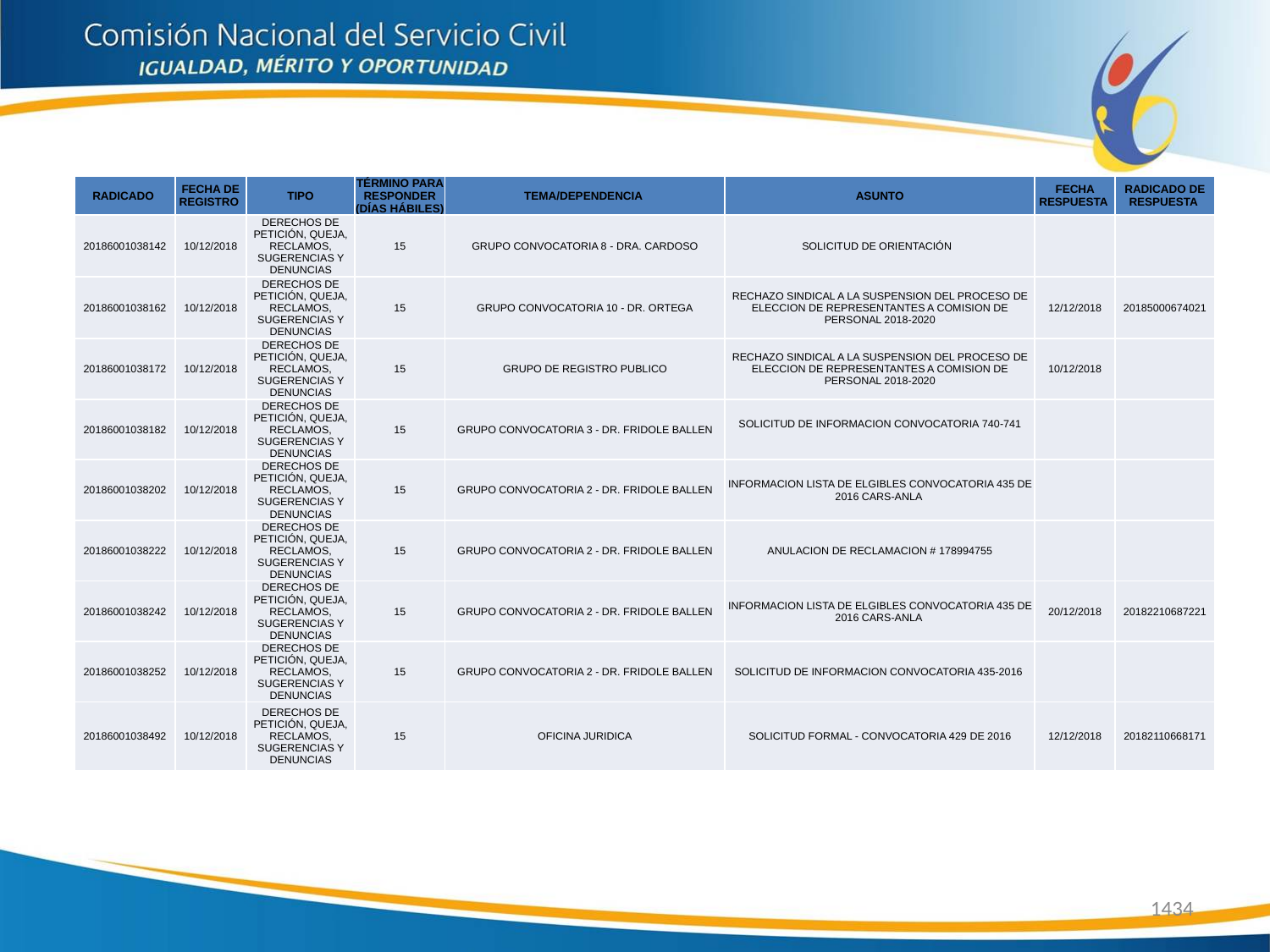

| RADICADO | FECHA DE REGISTRO | TIPO | TÉRMINO PARA RESPONDER (DÍAS HÁBILES) | TEMA/DEPENDENCIA | ASUNTO | FECHA RESPUESTA | RADICADO DE RESPUESTA |
| --- | --- | --- | --- | --- | --- | --- | --- |
| 20186001038142 | 10/12/2018 | DERECHOS DE PETICIÓN, QUEJA, RECLAMOS, SUGERENCIAS Y DENUNCIAS | 15 | GRUPO CONVOCATORIA 8 - DRA. CARDOSO | SOLICITUD DE ORIENTACIÓN |  |  |
| 20186001038162 | 10/12/2018 | DERECHOS DE PETICIÓN, QUEJA, RECLAMOS, SUGERENCIAS Y DENUNCIAS | 15 | GRUPO CONVOCATORIA 10 - DR. ORTEGA | RECHAZO SINDICAL A LA SUSPENSION DEL PROCESO DE ELECCION DE REPRESENTANTES A COMISION DE PERSONAL 2018-2020 | 12/12/2018 | 20185000674021 |
| 20186001038172 | 10/12/2018 | DERECHOS DE PETICIÓN, QUEJA, RECLAMOS, SUGERENCIAS Y DENUNCIAS | 15 | GRUPO DE REGISTRO PUBLICO | RECHAZO SINDICAL A LA SUSPENSION DEL PROCESO DE ELECCION DE REPRESENTANTES A COMISION DE PERSONAL 2018-2020 | 10/12/2018 |  |
| 20186001038182 | 10/12/2018 | DERECHOS DE PETICIÓN, QUEJA, RECLAMOS, SUGERENCIAS Y DENUNCIAS | 15 | GRUPO CONVOCATORIA 3 - DR. FRIDOLE BALLEN | SOLICITUD DE INFORMACION CONVOCATORIA 740-741 |  |  |
| 20186001038202 | 10/12/2018 | DERECHOS DE PETICIÓN, QUEJA, RECLAMOS, SUGERENCIAS Y DENUNCIAS | 15 | GRUPO CONVOCATORIA 2 - DR. FRIDOLE BALLEN | INFORMACION LISTA DE ELGIBLES CONVOCATORIA 435 DE 2016 CARS-ANLA |  |  |
| 20186001038222 | 10/12/2018 | DERECHOS DE PETICIÓN, QUEJA, RECLAMOS, SUGERENCIAS Y DENUNCIAS | 15 | GRUPO CONVOCATORIA 2 - DR. FRIDOLE BALLEN | ANULACION DE RECLAMACION # 178994755 |  |  |
| 20186001038242 | 10/12/2018 | DERECHOS DE PETICIÓN, QUEJA, RECLAMOS, SUGERENCIAS Y DENUNCIAS | 15 | GRUPO CONVOCATORIA 2 - DR. FRIDOLE BALLEN | INFORMACION LISTA DE ELGIBLES CONVOCATORIA 435 DE 2016 CARS-ANLA | 20/12/2018 | 20182210687221 |
| 20186001038252 | 10/12/2018 | DERECHOS DE PETICIÓN, QUEJA, RECLAMOS, SUGERENCIAS Y DENUNCIAS | 15 | GRUPO CONVOCATORIA 2 - DR. FRIDOLE BALLEN | SOLICITUD DE INFORMACION CONVOCATORIA 435-2016 |  |  |
| 20186001038492 | 10/12/2018 | DERECHOS DE PETICIÓN, QUEJA, RECLAMOS, SUGERENCIAS Y DENUNCIAS | 15 | OFICINA JURIDICA | SOLICITUD FORMAL - CONVOCATORIA 429 DE 2016 | 12/12/2018 | 20182110668171 |
1434